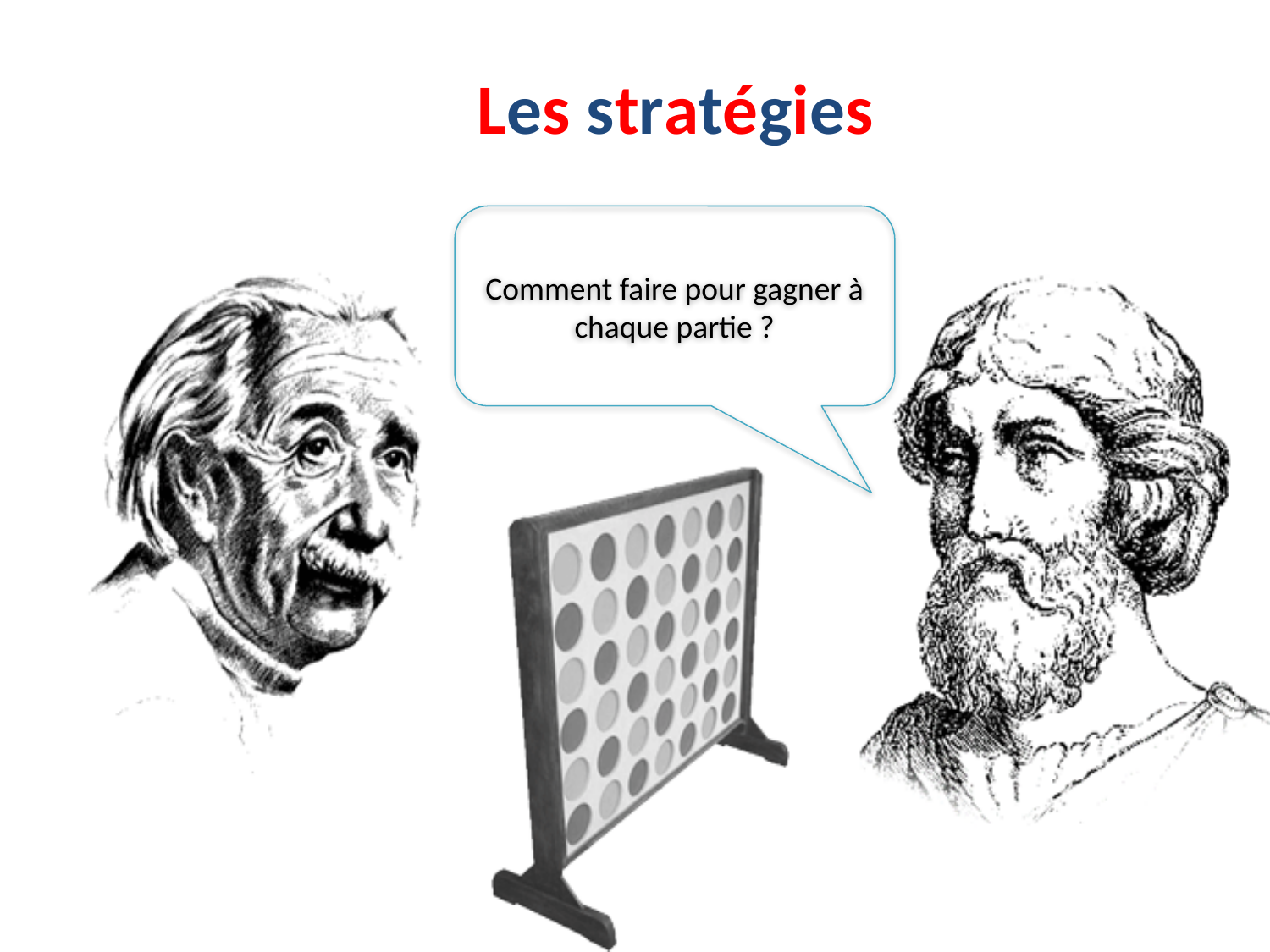

Les stratégies
Comment faire pour gagner à chaque partie ?